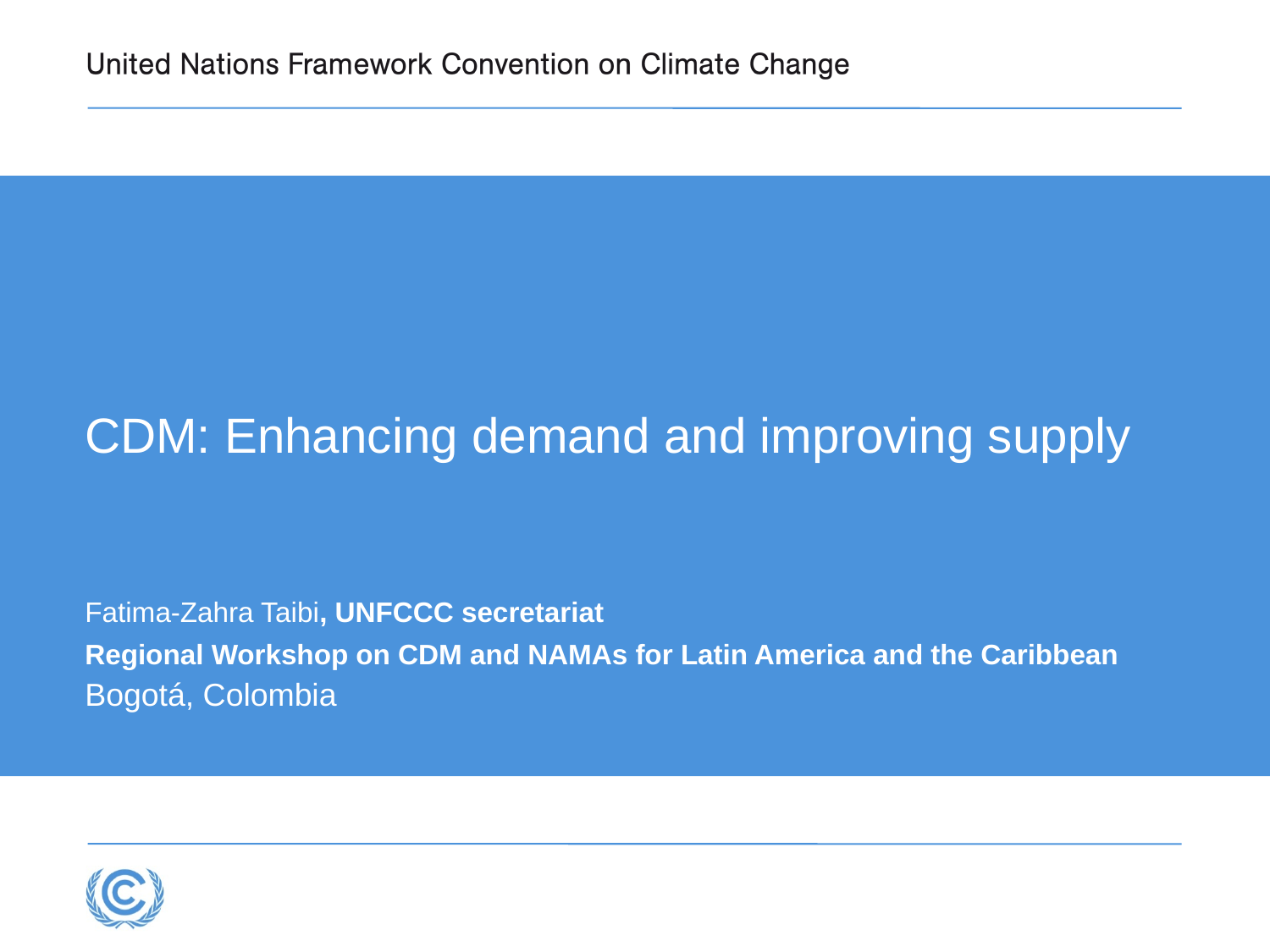

# CDM: Enhancing demand and improving supply
Fatima-Zahra Taibi, UNFCCC secretariat
Regional Workshop on CDM and NAMAs for Latin America and the Caribbean
Bogotá, Colombia